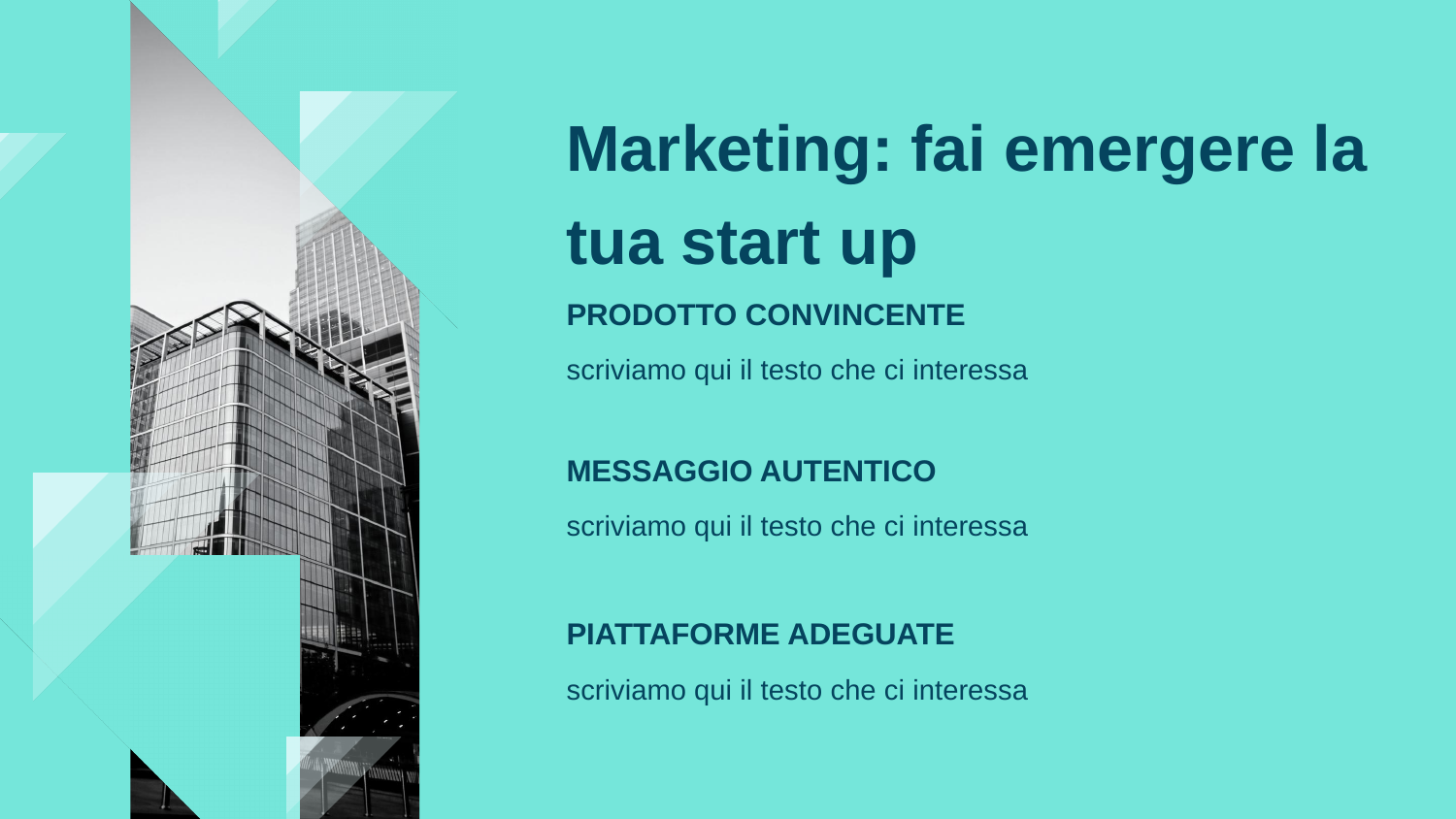

Marketing: fai emergere la tua start up
PRODOTTO CONVINCENTE
scriviamo qui il testo che ci interessa
MESSAGGIO AUTENTICO
scriviamo qui il testo che ci interessa
PIATTAFORME ADEGUATE
scriviamo qui il testo che ci interessa